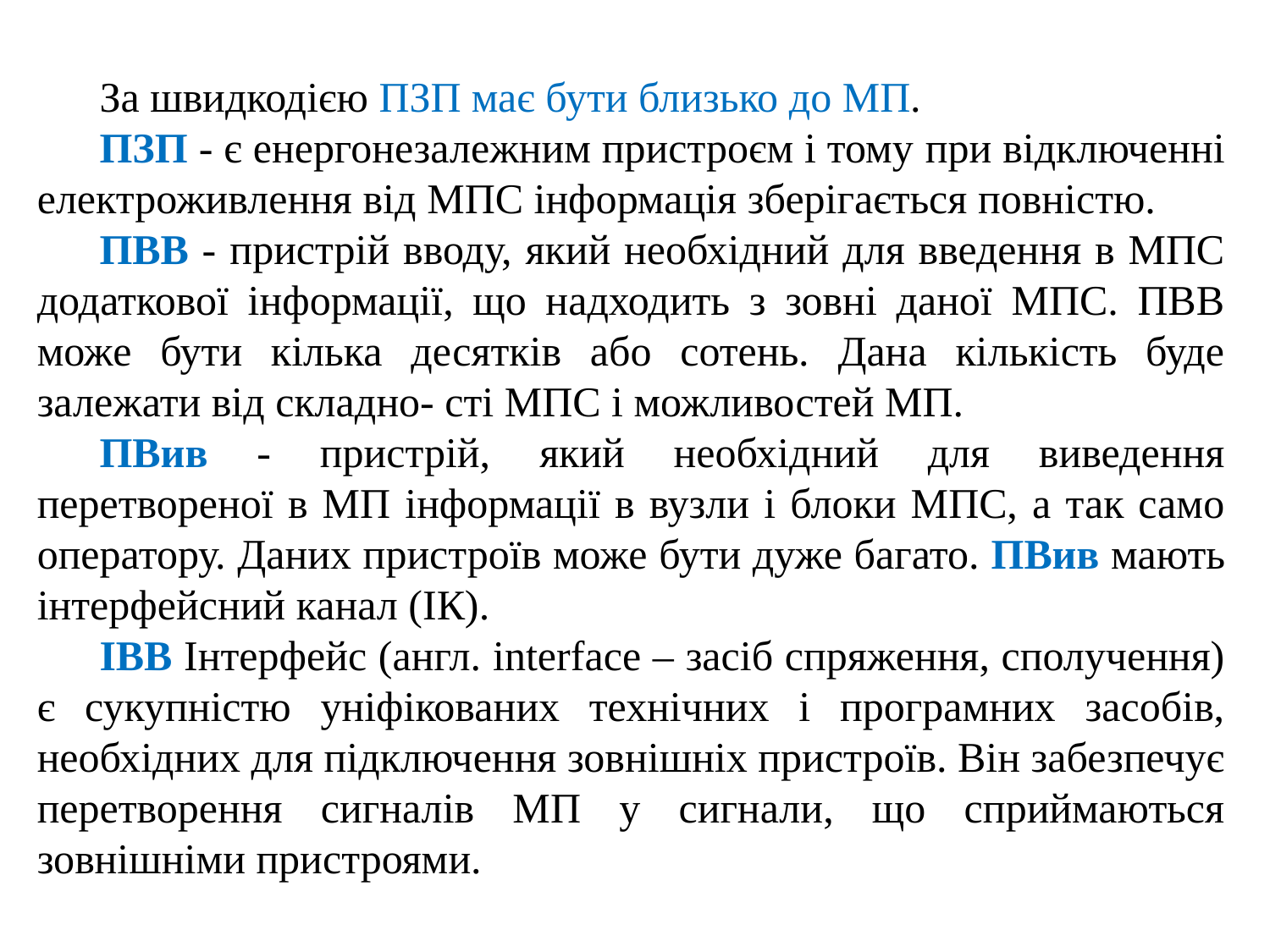

За швидкодією ПЗП має бути близько до МП.
ПЗП - є енергонезалежним пристроєм і тому при відключенні електроживлення від МПС інформація зберігається повністю.
ПВВ - пристрій вводу, який необхідний для введення в МПС додаткової інформації, що надходить з зовні даної МПС. ПВВ може бути кілька десятків або сотень. Дана кількість буде залежати від складно- сті МПС і можливостей МП.
ПВив - пристрій, який необхідний для виведення перетвореної в МП інформації в вузли і блоки МПС, а так само оператору. Даних пристроїв може бути дуже багато. ПВив мають інтерфейсний канал (ІК).
ІВВ Інтерфейс (англ. interface – засіб спряження, сполучення) є сукупністю уніфікованих технічних і програмних засобів, необхідних для підключення зовнішніх пристроїв. Він забезпечує перетворення сигналів МП у сигнали, що сприймаються зовнішніми пристроями.